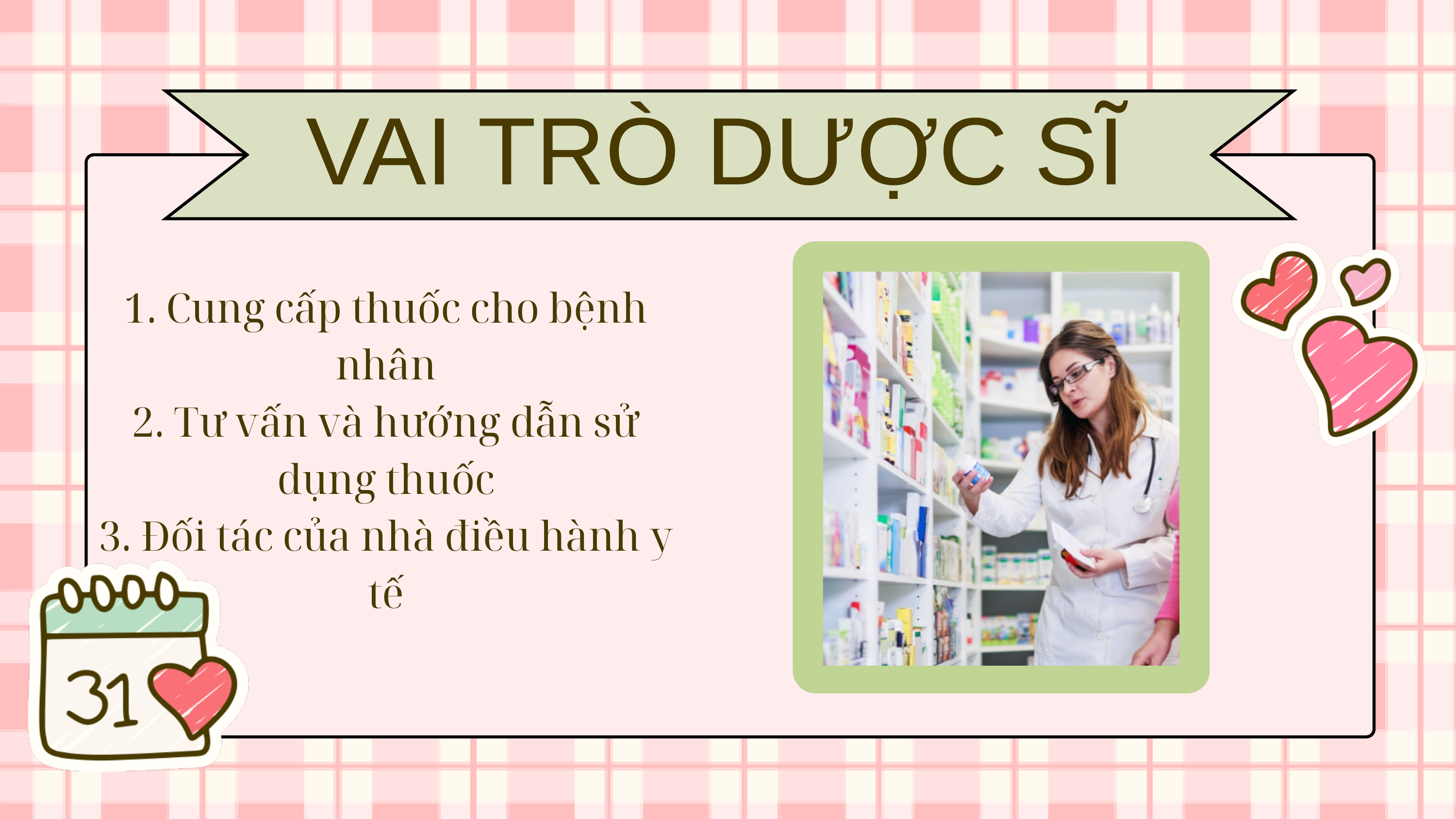

VAI TRÒ DƯỢC SĨ

1. Cung cấp thuốc cho bệnh nhân
2. Tư vấn và hướng dẫn sử dụng thuốc
3. Đối tác của nhà điều hành y tế